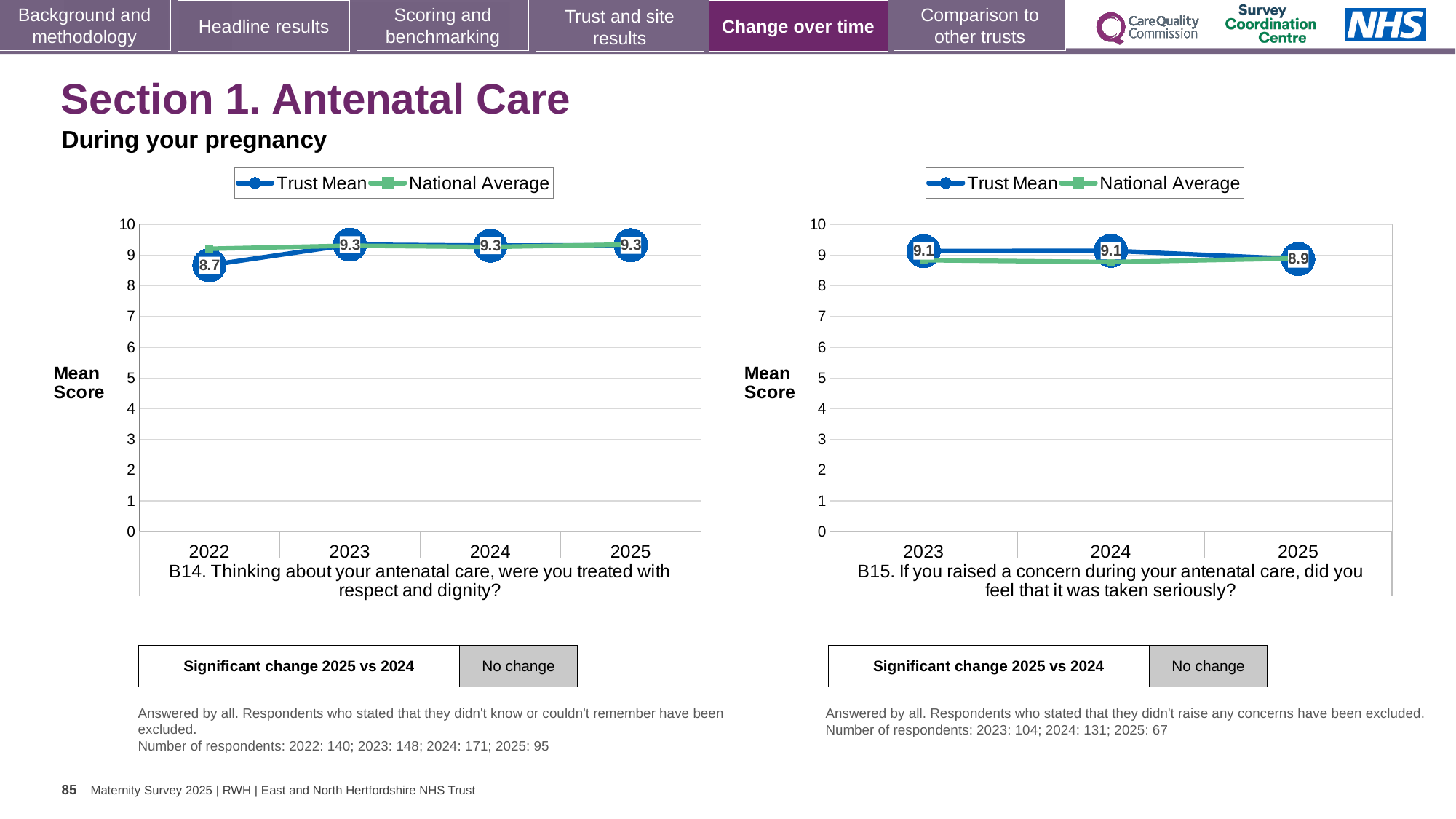

# Section 1. Antenatal Care
During your pregnancy

### Chart

| Category | Trust Mean | National Average |
|---|---|---|
| 2022 | 8.67248856281452 | 9.208439855407468 |
| 2023 | 9.342797718112047 | 9.308193534110238 |
| 2024 | 9.310265520213544 | 9.267570526063404 |
| 2025 | 9.323824137866543 | 9.349109550042328 |

### Chart

| Category | Trust Mean | National Average |
|---|---|---|
| 2023 | 9.132272270666 | 8.836044340131746 |
| 2024 | 9.144240873254793 | 8.774350289033121 |
| 2025 | 8.87291086460627 | 8.893638264695333 |
| Significant change 2025 vs 2024 | No change |
| --- | --- |
| Significant change 2025 vs 2024 | No change |
| --- | --- |
Answered by all. Respondents who stated that they didn't know or couldn't remember have been excluded.
Number of respondents: 2022: 140; 2023: 148; 2024: 171; 2025: 95
Answered by all. Respondents who stated that they didn't raise any concerns have been excluded.
Number of respondents: 2023: 104; 2024: 131; 2025: 67
85